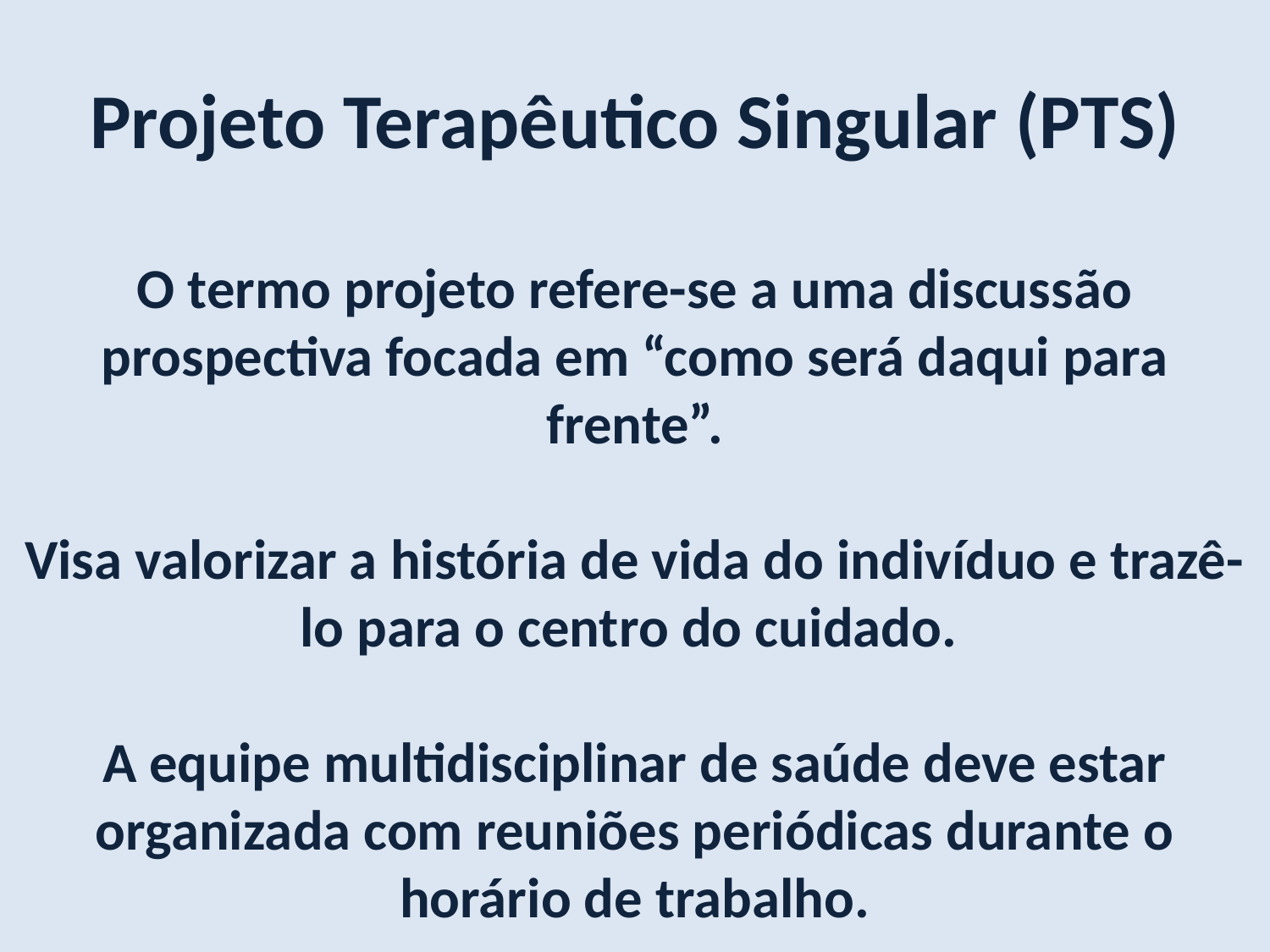

Projeto Terapêutico Singular (PTS)
O termo projeto refere-se a uma discussão prospectiva focada em “como será daqui para frente”.

Visa valorizar a história de vida do indivíduo e trazê-lo para o centro do cuidado.

A equipe multidisciplinar de saúde deve estar organizada com reuniões periódicas durante o horário de trabalho.